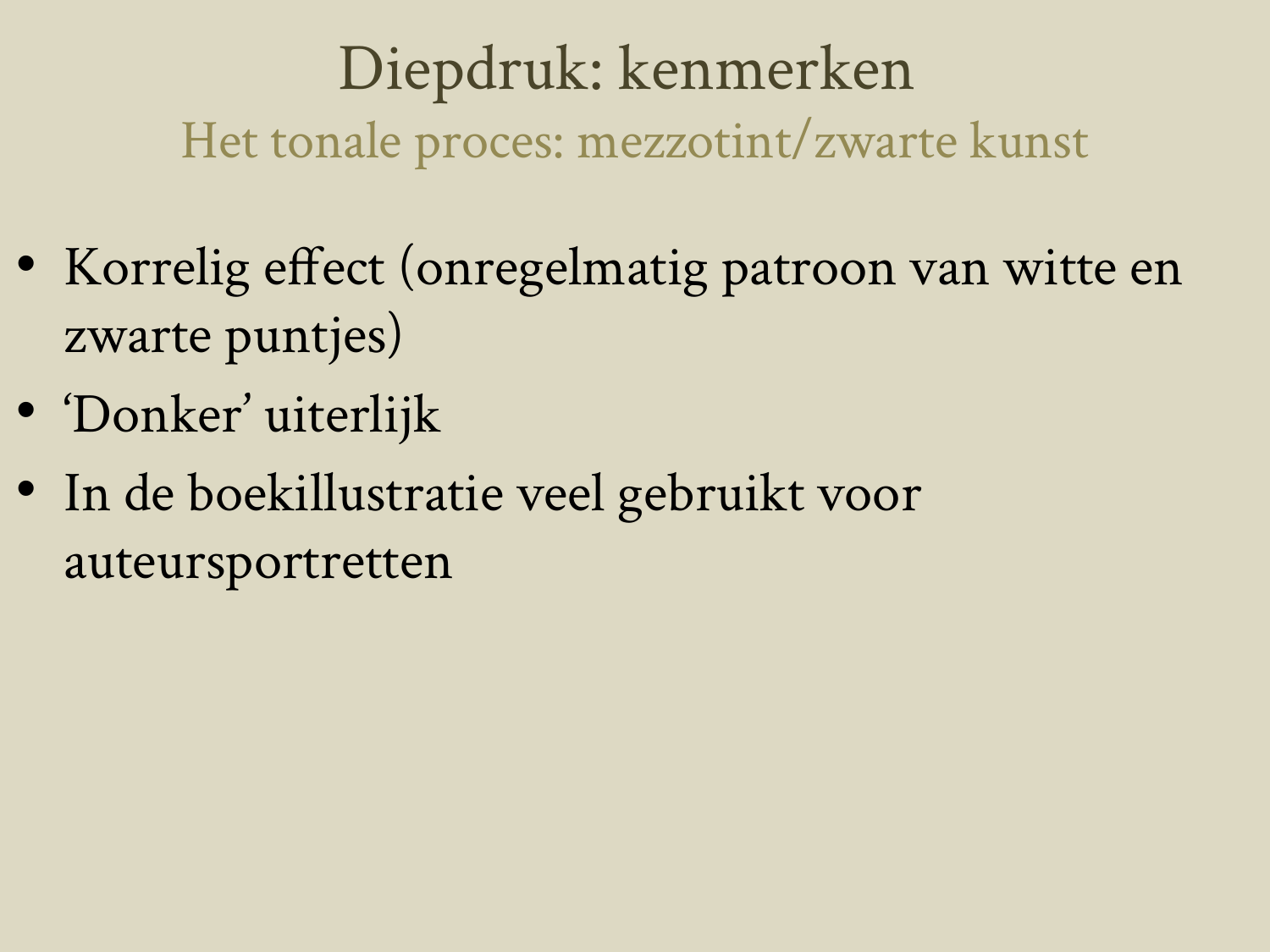

Diepdruk: kenmerken
Het tonale proces: mezzotint/zwarte kunst
Korrelig effect (onregelmatig patroon van witte en zwarte puntjes)
‘Donker’ uiterlijk
In de boekillustratie veel gebruikt voor auteursportretten